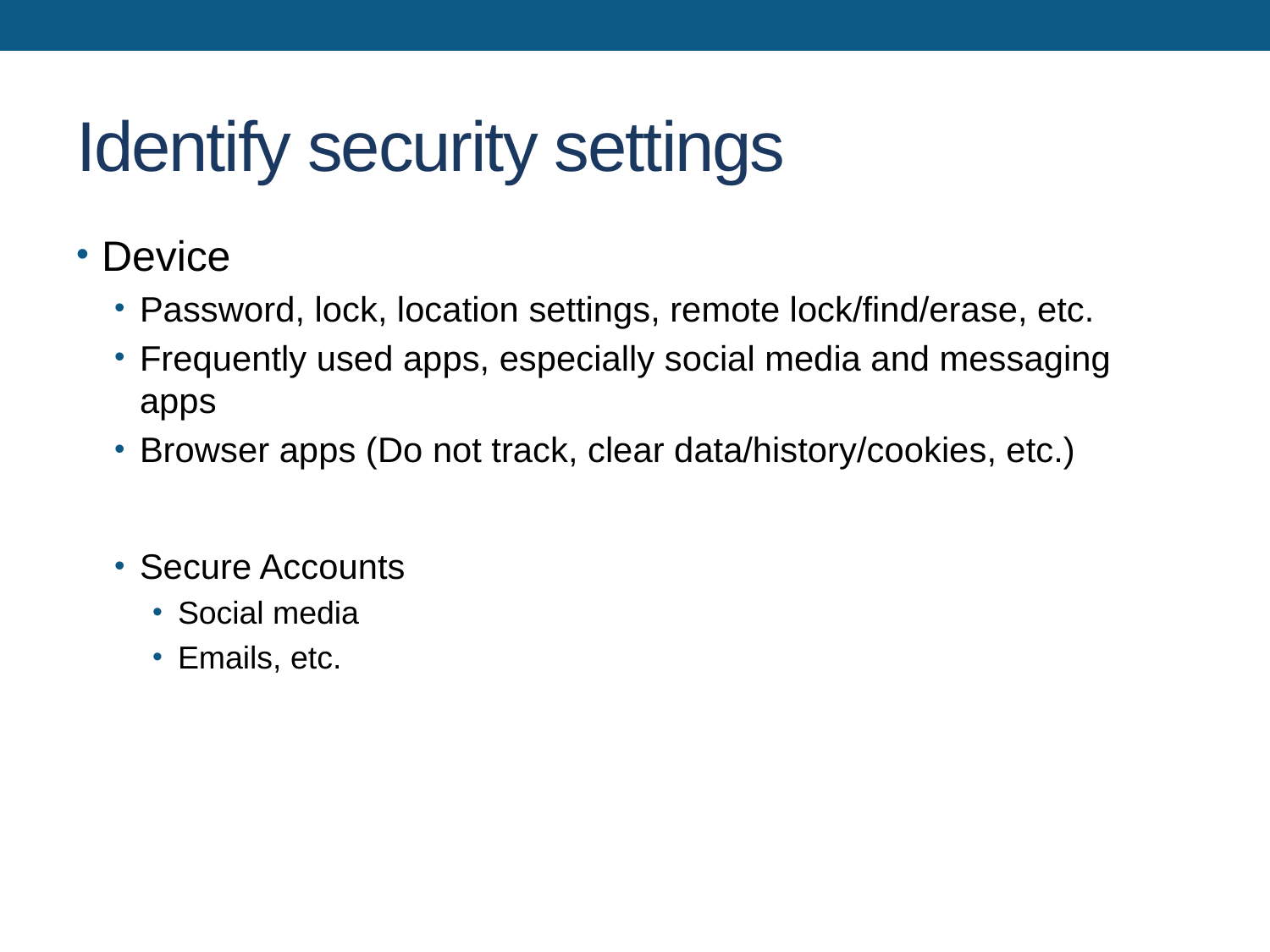

# Identify security settings
Device
Password, lock, location settings, remote lock/find/erase, etc.
Frequently used apps, especially social media and messaging apps
Browser apps (Do not track, clear data/history/cookies, etc.)

Secure Accounts
Social media
Emails, etc.